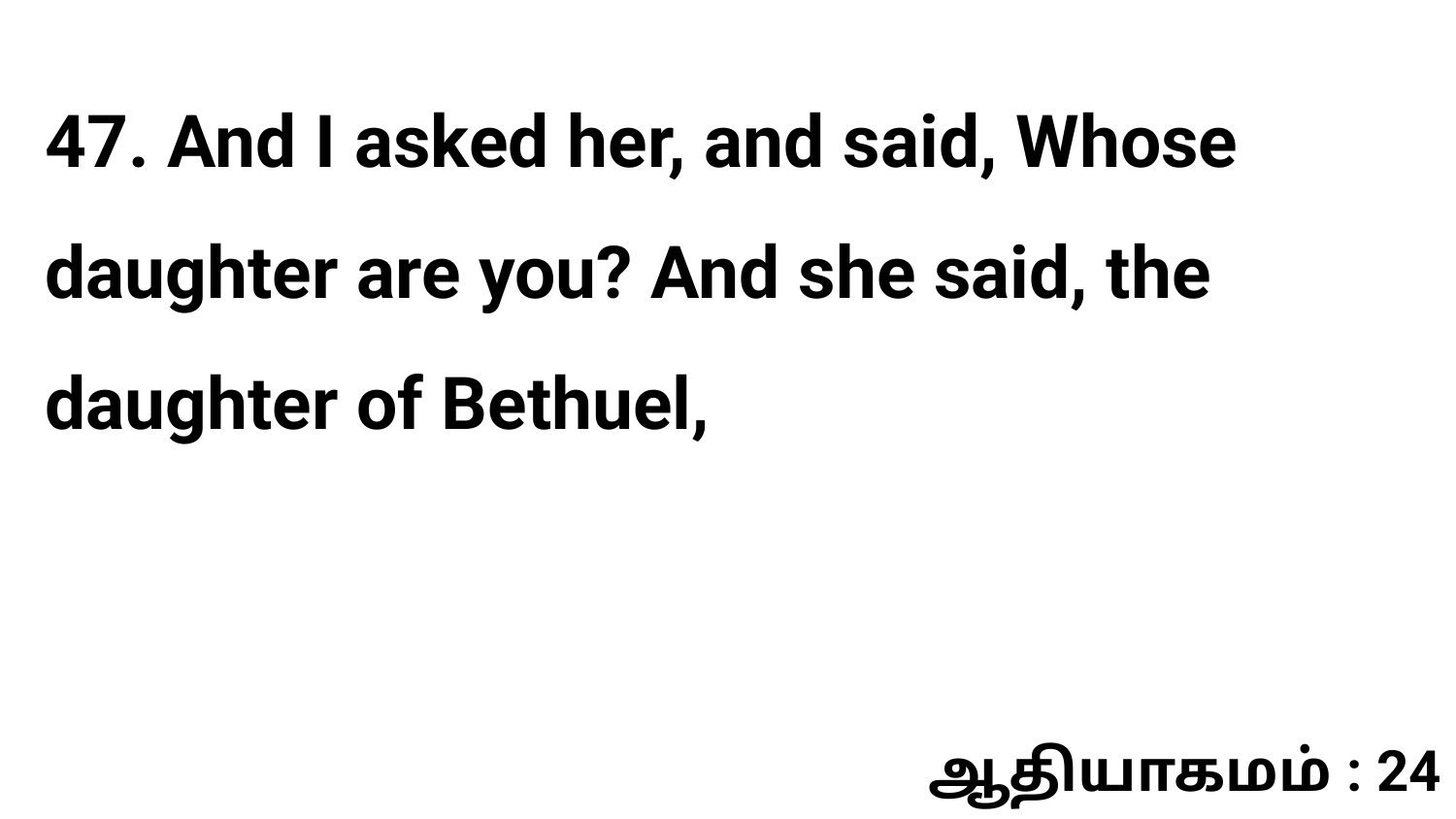

47. And I asked her, and said, Whose daughter are you? And she said, the daughter of Bethuel,
ஆதியாகமம் : 24